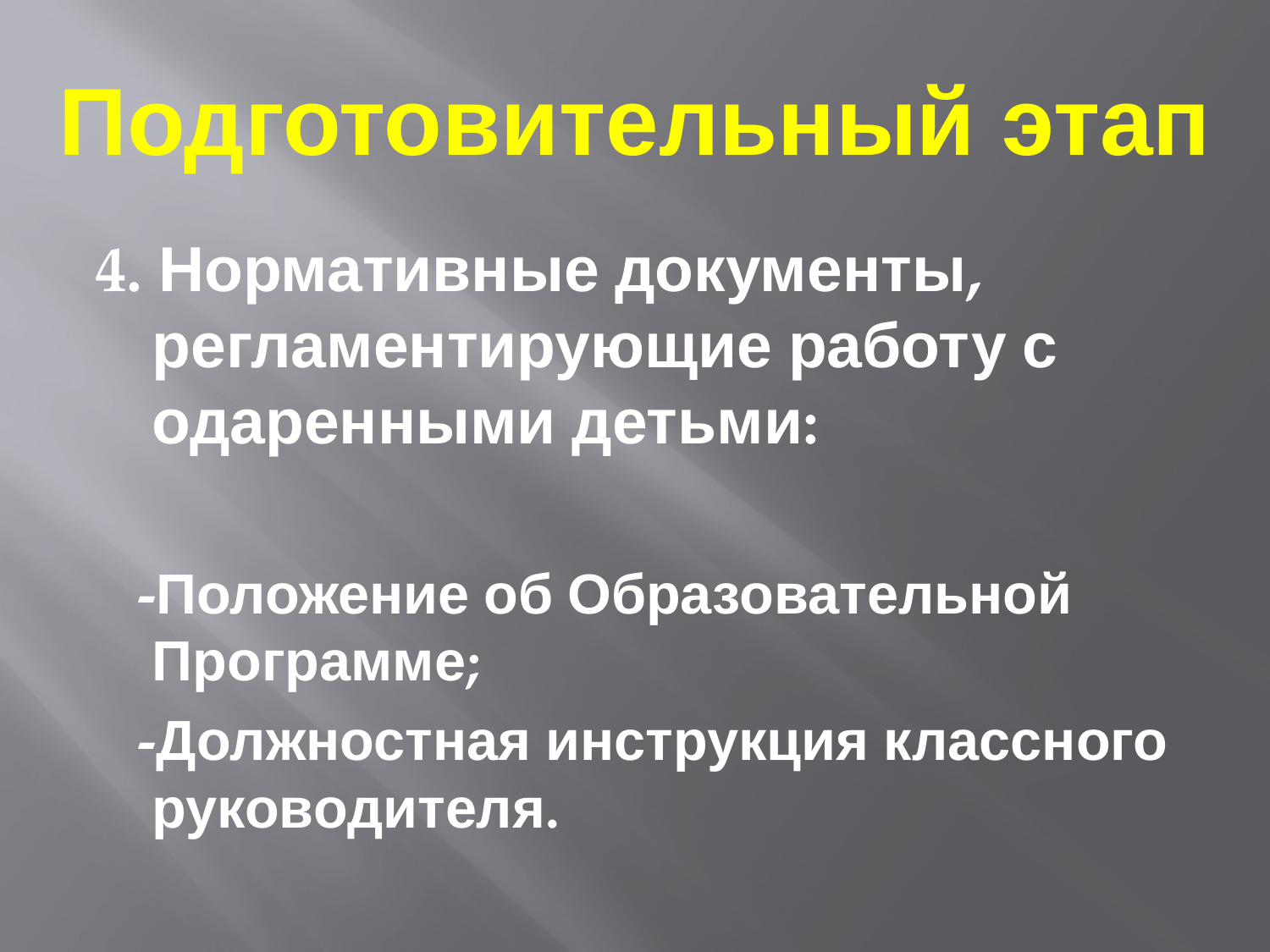

# Подготовительный этап
4. Нормативные документы, регламентирующие работу с одаренными детьми:

   -Положение об Образовательной   Программе;
   -Должностная инструкция классного руководителя.